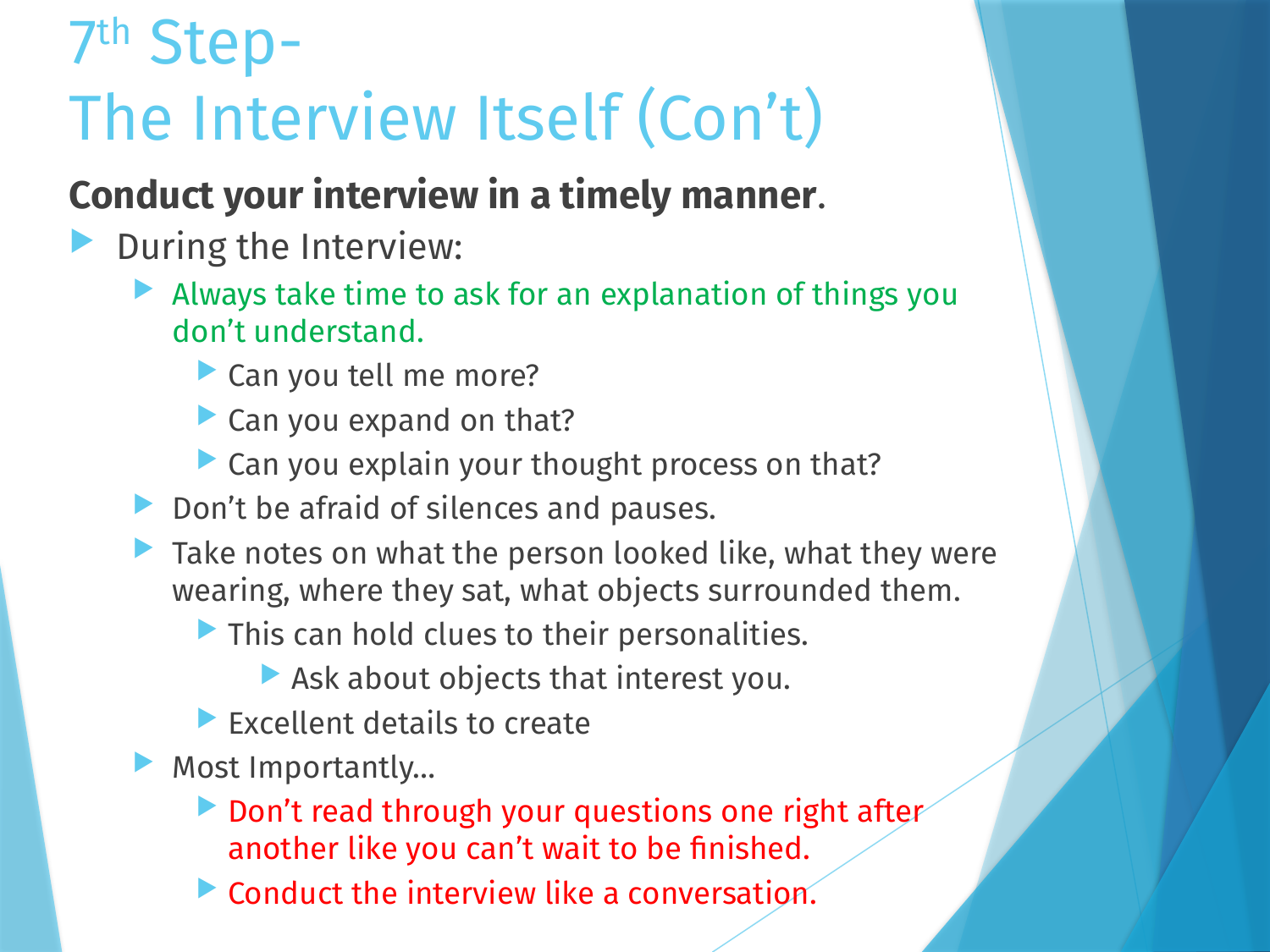

# 7th Step- The Interview Itself (Con’t)
Conduct your interview in a timely manner.
During the Interview:
Always take time to ask for an explanation of things you don’t understand.
Can you tell me more?
Can you expand on that?
Can you explain your thought process on that?
Don’t be afraid of silences and pauses.
Take notes on what the person looked like, what they were wearing, where they sat, what objects surrounded them.
This can hold clues to their personalities.
Ask about objects that interest you.
Excellent details to create
Most Importantly…
Don’t read through your questions one right after another like you can’t wait to be finished.
Conduct the interview like a conversation.